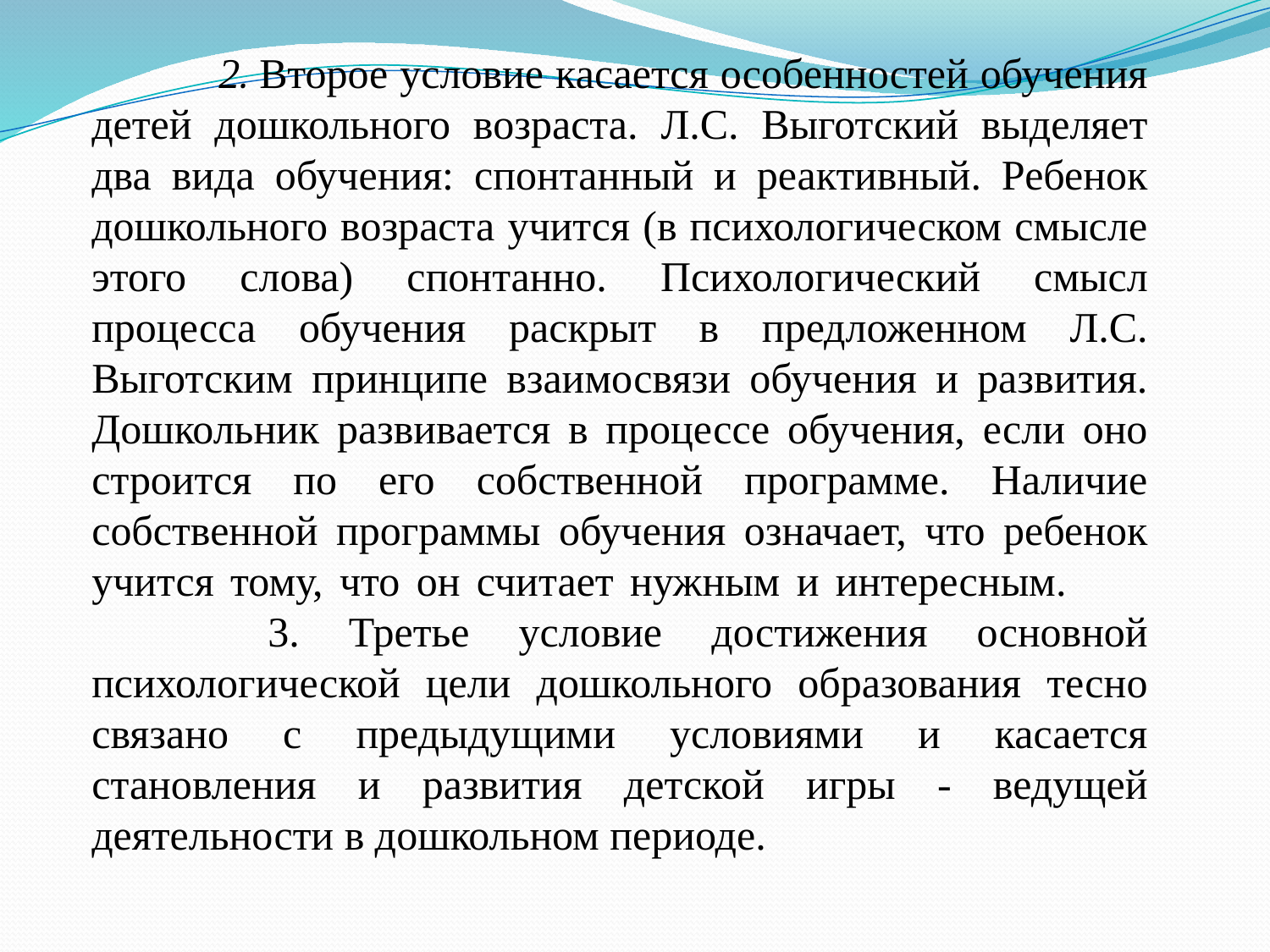

2. Второе условие касается особенностей обучения детей дошкольного возраста. Л.С. Выготский выделяет два вида обучения: спонтанный и реактивный. Ребенок дошкольного возраста учится (в психологическом смысле этого слова) спонтанно. Психологический смысл процесса обучения раскрыт в предложенном Л.С. Выготским принципе взаимосвязи обучения и развития. Дошкольник развивается в процессе обучения, если оно строится по его собственной программе. Наличие собственной программы обучения означает, что ребенок учится тому, что он считает нужным и интересным.		 3. Третье условие достижения основной психологической цели дошкольного образования тесно связано с предыдущими условиями и касается становления и развития детской игры - ведущей деятельности в дошкольном периоде.